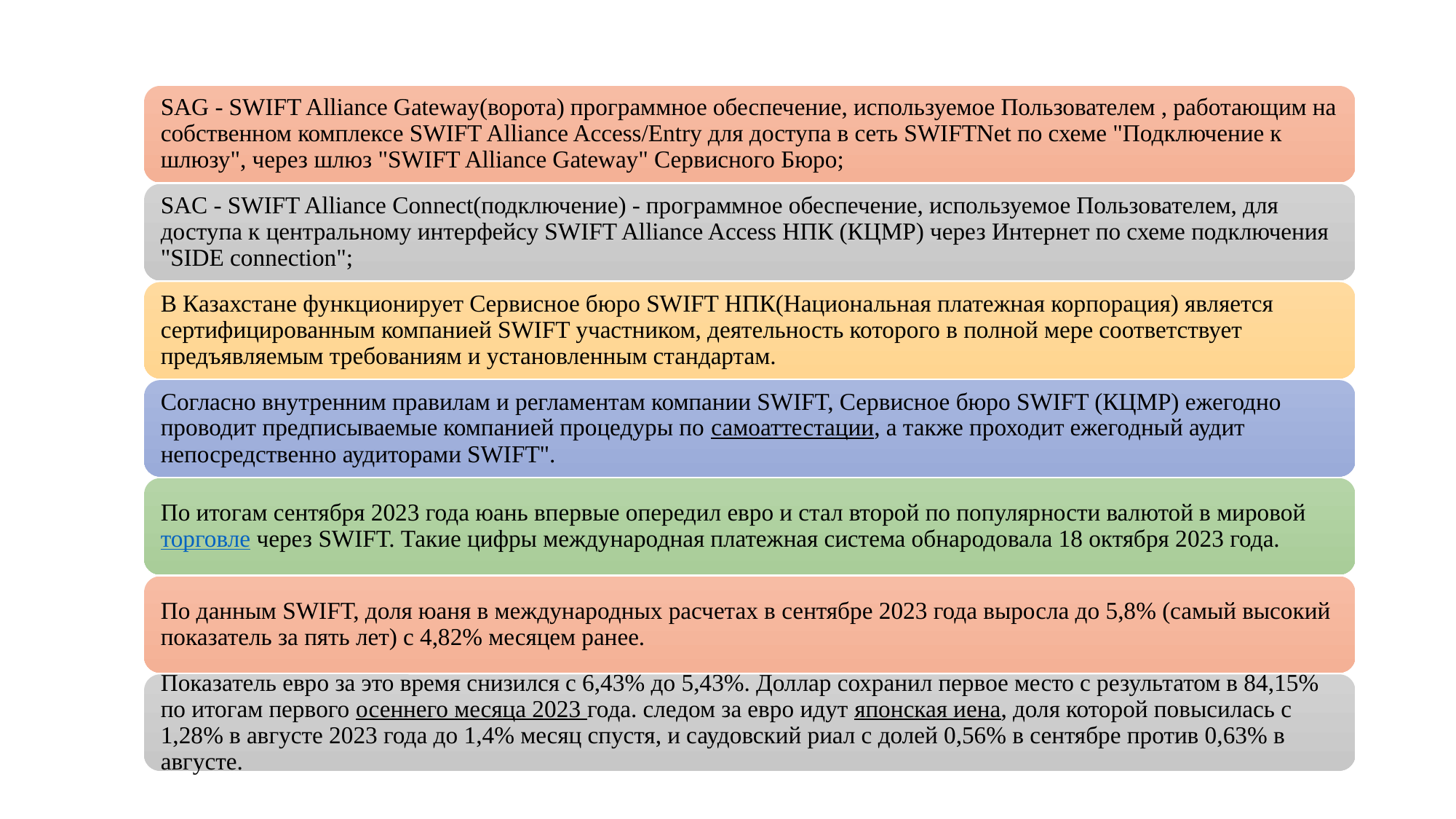

SAG - SWIFT Alliance Gateway(ворота) программное обеспечение, используемое Пользователем , работающим на собственном комплексе SWIFT Alliance Access/Entry для доступа в сеть SWIFTNet по схеме "Подключение к шлюзу", через шлюз "SWIFT Alliance Gateway" Сервисного Бюро;
SAC - SWIFT Alliance Connect(подключение) - программное обеспечение, используемое Пользователем, для доступа к центральному интерфейсу SWIFT Alliance Access НПК (КЦМР) через Интернет по схеме подключения "SIDE connection";
В Казахстане функционирует Сервисное бюро SWIFT НПК(Национальная платежная корпорация) является сертифицированным компанией SWIFT участником, деятельность которого в полной мере соответствует предъявляемым требованиям и установленным стандартам.
Согласно внутренним правилам и регламентам компании SWIFT, Сервисное бюро SWIFT (КЦМР) ежегодно проводит предписываемые компанией процедуры по самоаттестации, а также проходит ежегодный аудит непосредственно аудиторами SWIFT".
По итогам сентября 2023 года юань впервые опередил евро и стал второй по популярности валютой в мировой торговле через SWIFT. Такие цифры международная платежная система обнародовала 18 октября 2023 года.
По данным SWIFT, доля юаня в международных расчетах в сентябре 2023 года выросла до 5,8% (самый высокий показатель за пять лет) с 4,82% месяцем ранее.
Показатель евро за это время снизился с 6,43% до 5,43%. Доллар сохранил первое место с результатом в 84,15% по итогам первого осеннего месяца 2023 года. следом за евро идут японская иена, доля которой повысилась с 1,28% в августе 2023 года до 1,4% месяц спустя, и саудовский риал с долей 0,56% в сентябре против 0,63% в августе.